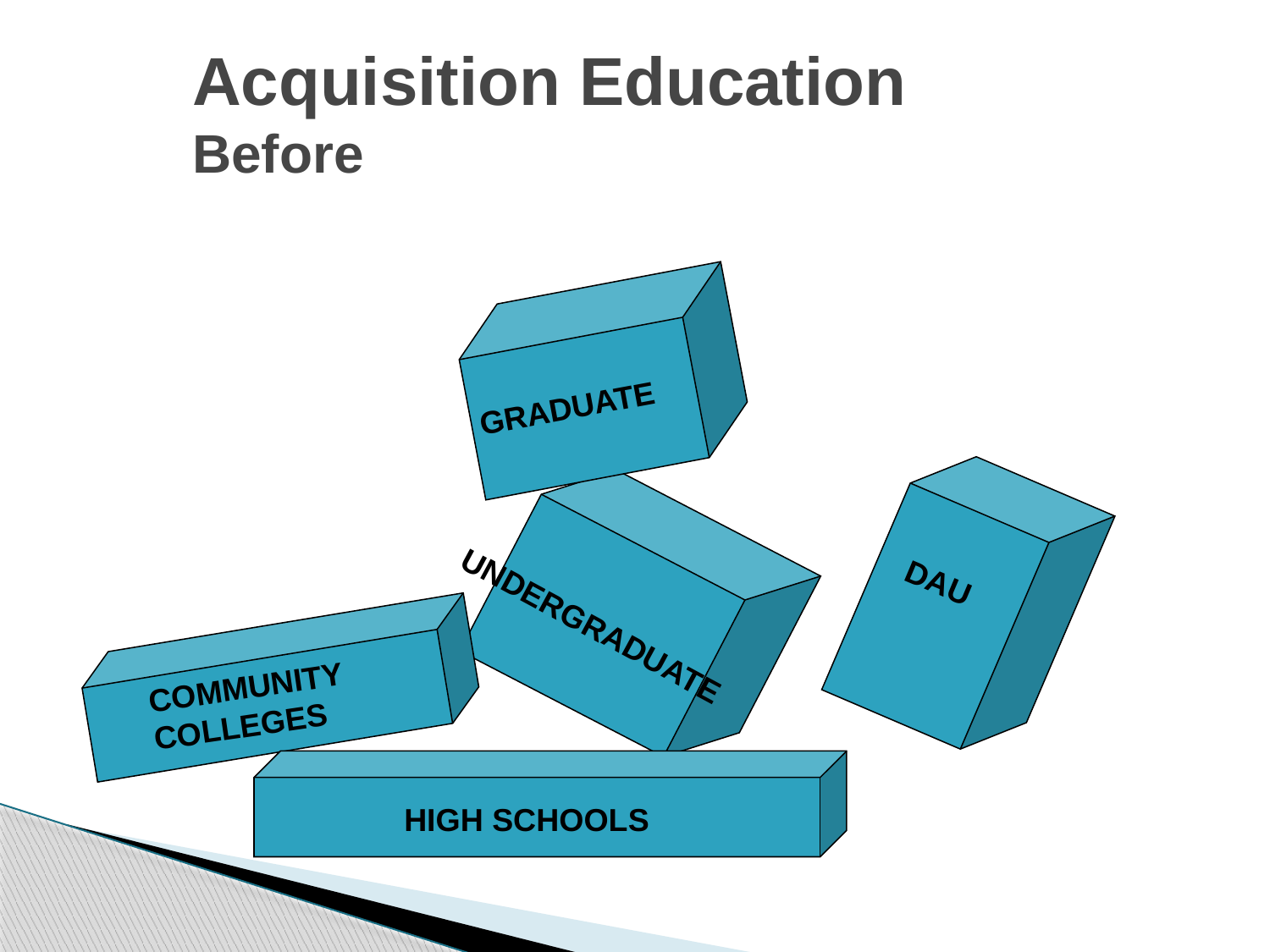

Acquisition Education
Before

GRADUATE

DAU
UNDERGRADUATE

COMMUNITY COLLEGES

HIGH SCHOOLS